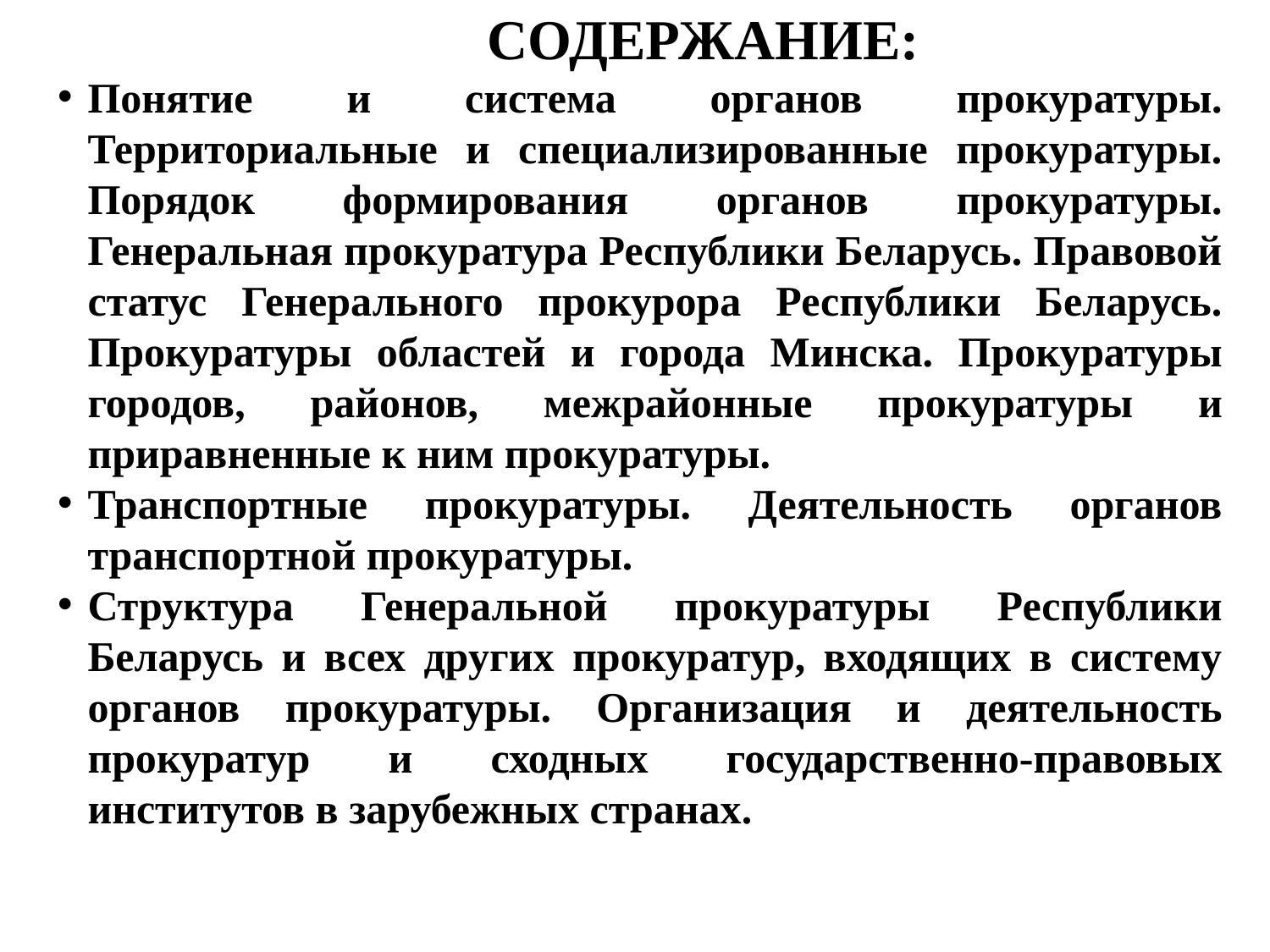

СОДЕРЖАНИЕ:
Понятие и система органов прокуратуры. Территориальные и специализированные прокуратуры. Порядок формирования органов прокуратуры. Генеральная прокуратура Республики Беларусь. Правовой статус Генерального прокурора Республики Беларусь. Прокуратуры областей и города Минска. Прокуратуры городов, районов, межрайонные прокуратуры и приравненные к ним прокуратуры.
Транспортные прокуратуры. Деятельность органов транспортной прокуратуры.
Структура Генеральной прокуратуры Республики Беларусь и всех других прокуратур, входящих в систему органов прокуратуры. Организация и деятельность прокуратур и сходных государственно-правовых институтов в зарубежных странах.